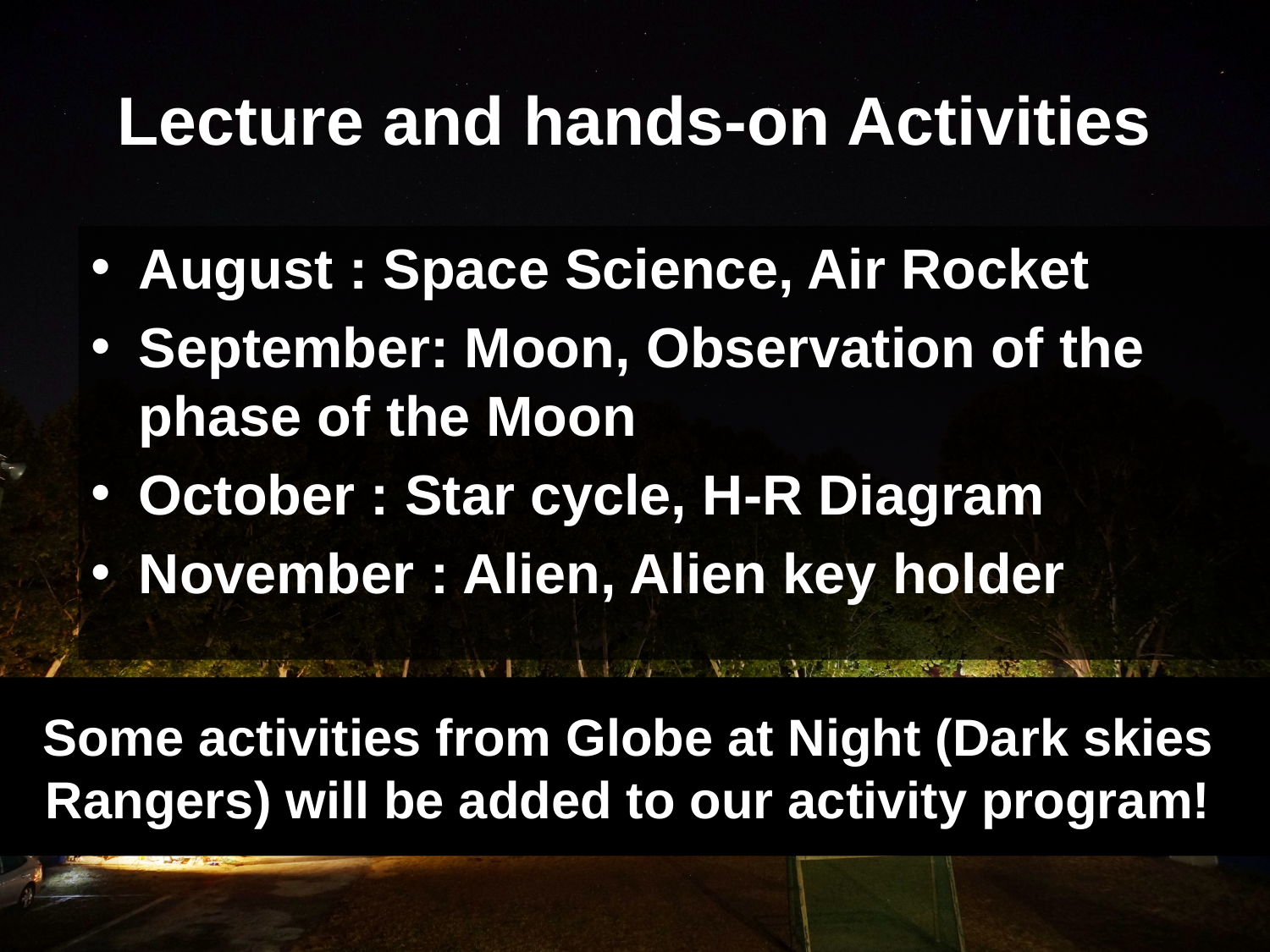

# Lecture and hands-on Activities
August : Space Science, Air Rocket
September: Moon, Observation of the phase of the Moon
October : Star cycle, H-R Diagram
November : Alien, Alien key holder
Some activities from Globe at Night (Dark skies Rangers) will be added to our activity program!